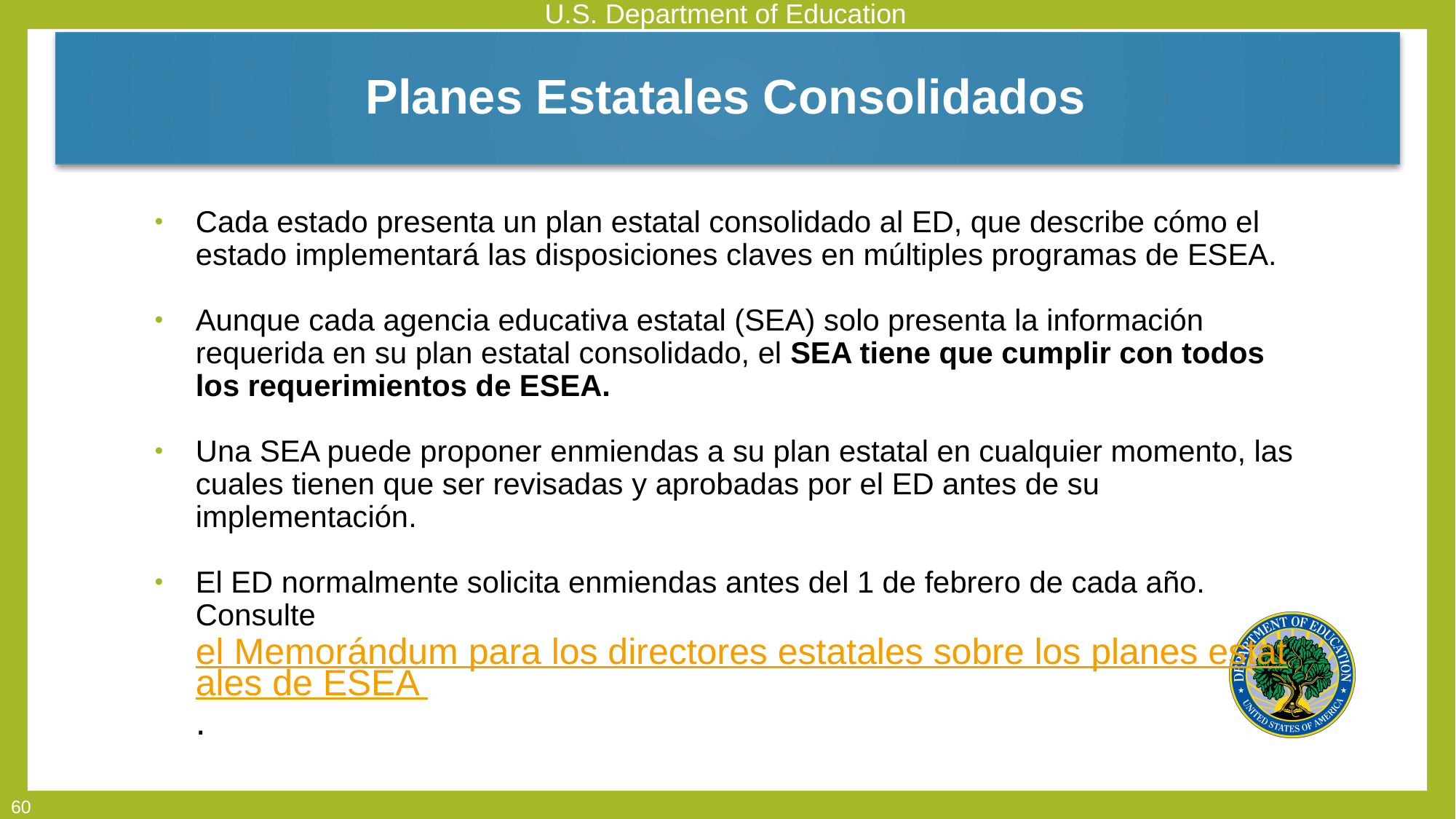

Planes Estatales Consolidados
Cada estado presenta un plan estatal consolidado al ED, que describe cómo el estado implementará las disposiciones claves en múltiples programas de ESEA.

Aunque cada agencia educativa estatal (SEA) solo presenta la información requerida en su plan estatal consolidado, el SEA tiene que cumplir con todos los requerimientos de ESEA.

Una SEA puede proponer enmiendas a su plan estatal en cualquier momento, las cuales tienen que ser revisadas y aprobadas por el ED antes de su implementación.
El ED normalmente solicita enmiendas antes del 1 de febrero de cada año. Consulte
el Memorándum para los directores estatales sobre los planes estatales de ESEA .

60